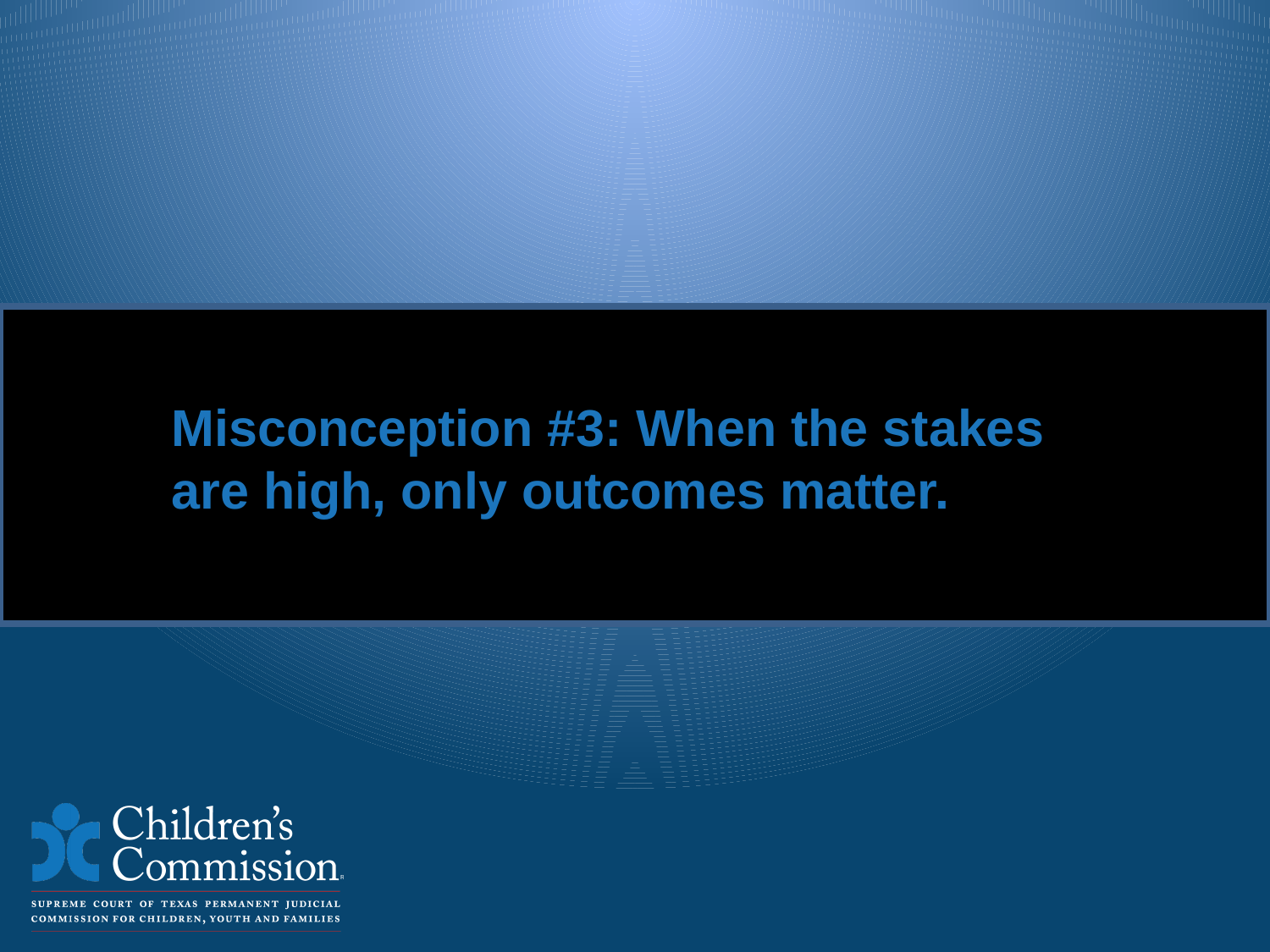

# Misconception #3: When the stakes are high, only outcomes matter.